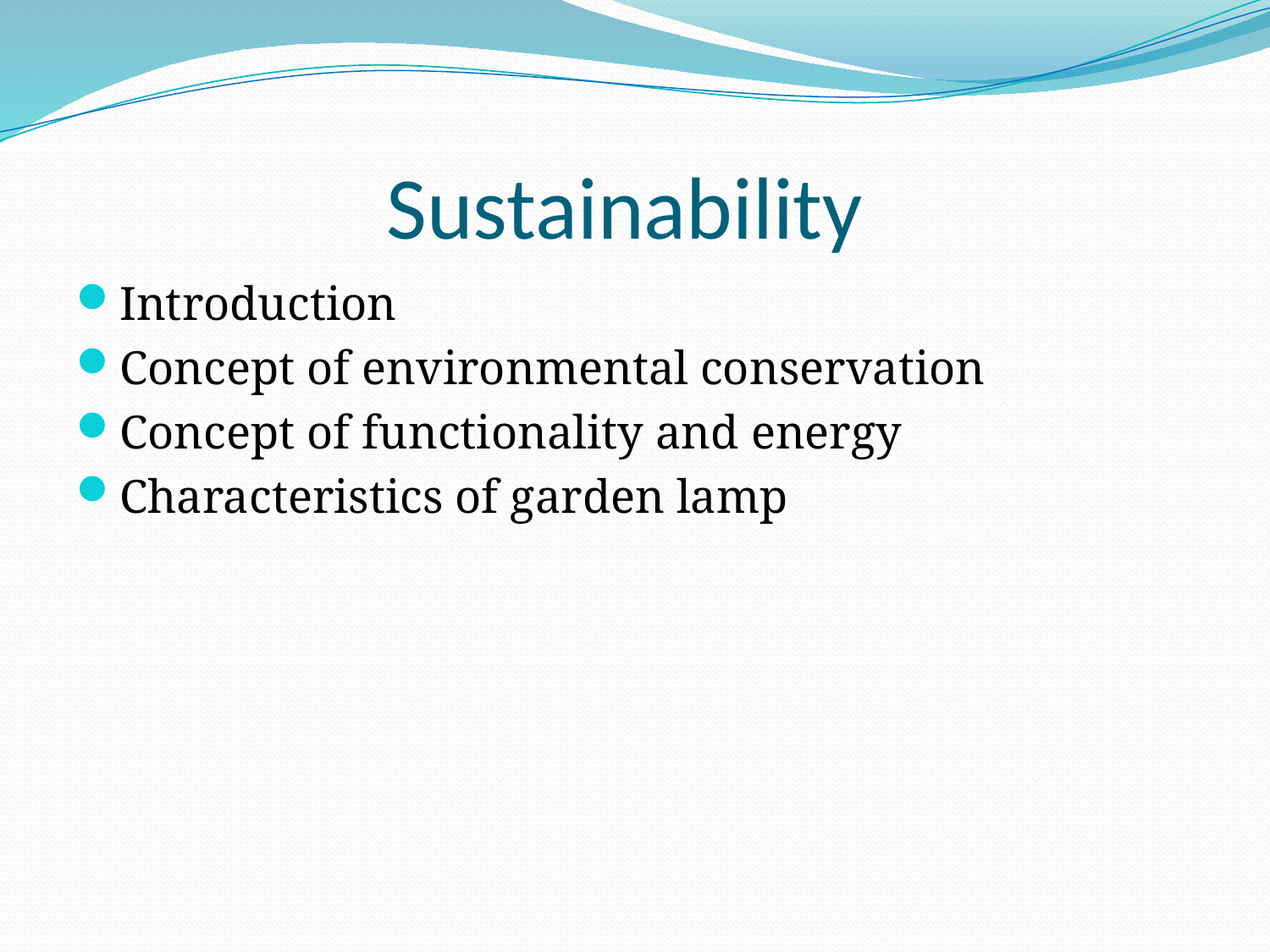

# Sustainability
Introduction
Concept of environmental conservation
Concept of functionality and energy
Characteristics of garden lamp